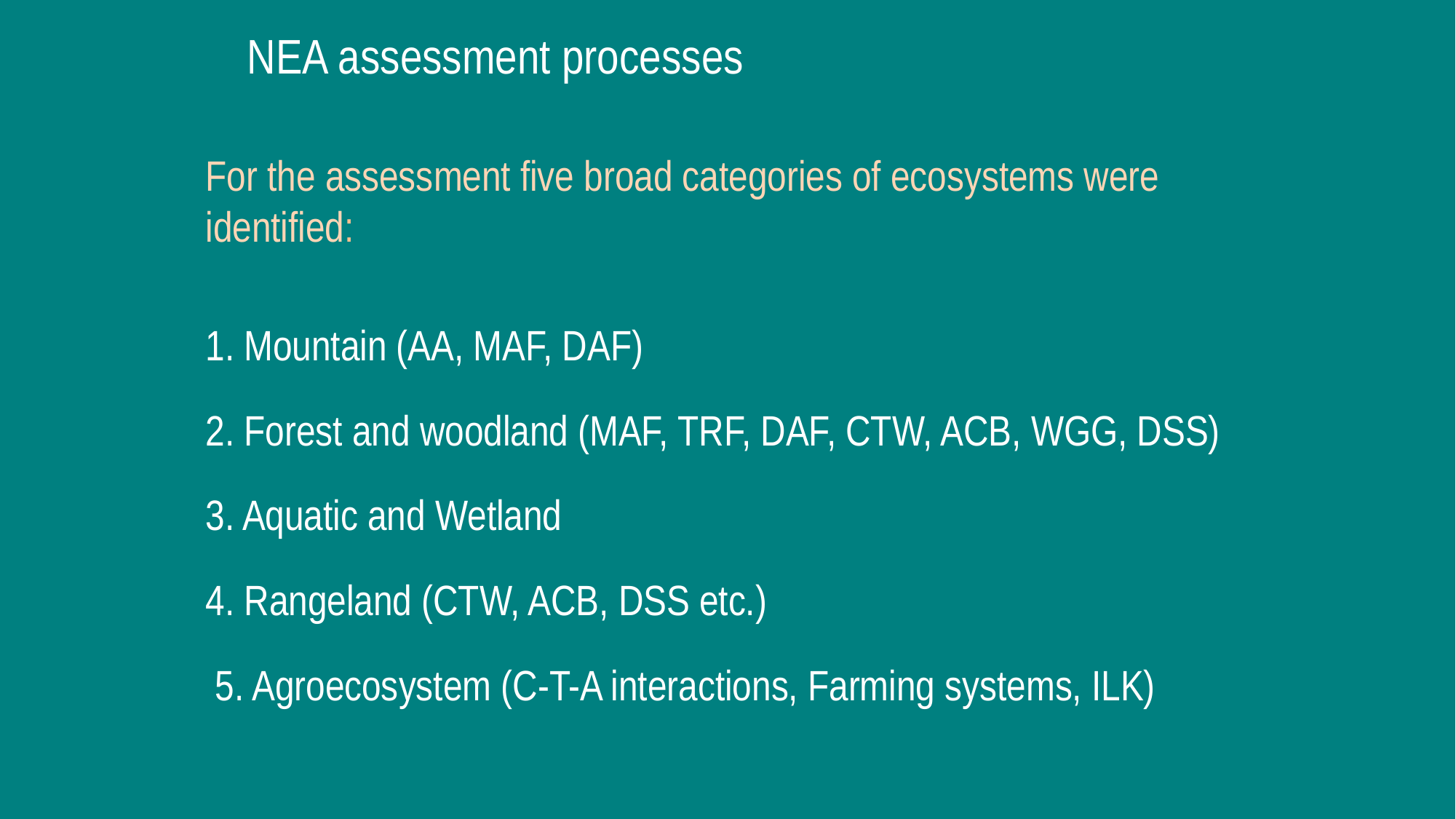

# NEA assessment processes
For the assessment five broad categories of ecosystems were identified:

1. Mountain (AA, MAF, DAF)
2. Forest and woodland (MAF, TRF, DAF, CTW, ACB, WGG, DSS)
3. Aquatic and Wetland
4. Rangeland (CTW, ACB, DSS etc.)
 5. Agroecosystem (C-T-A interactions, Farming systems, ILK)